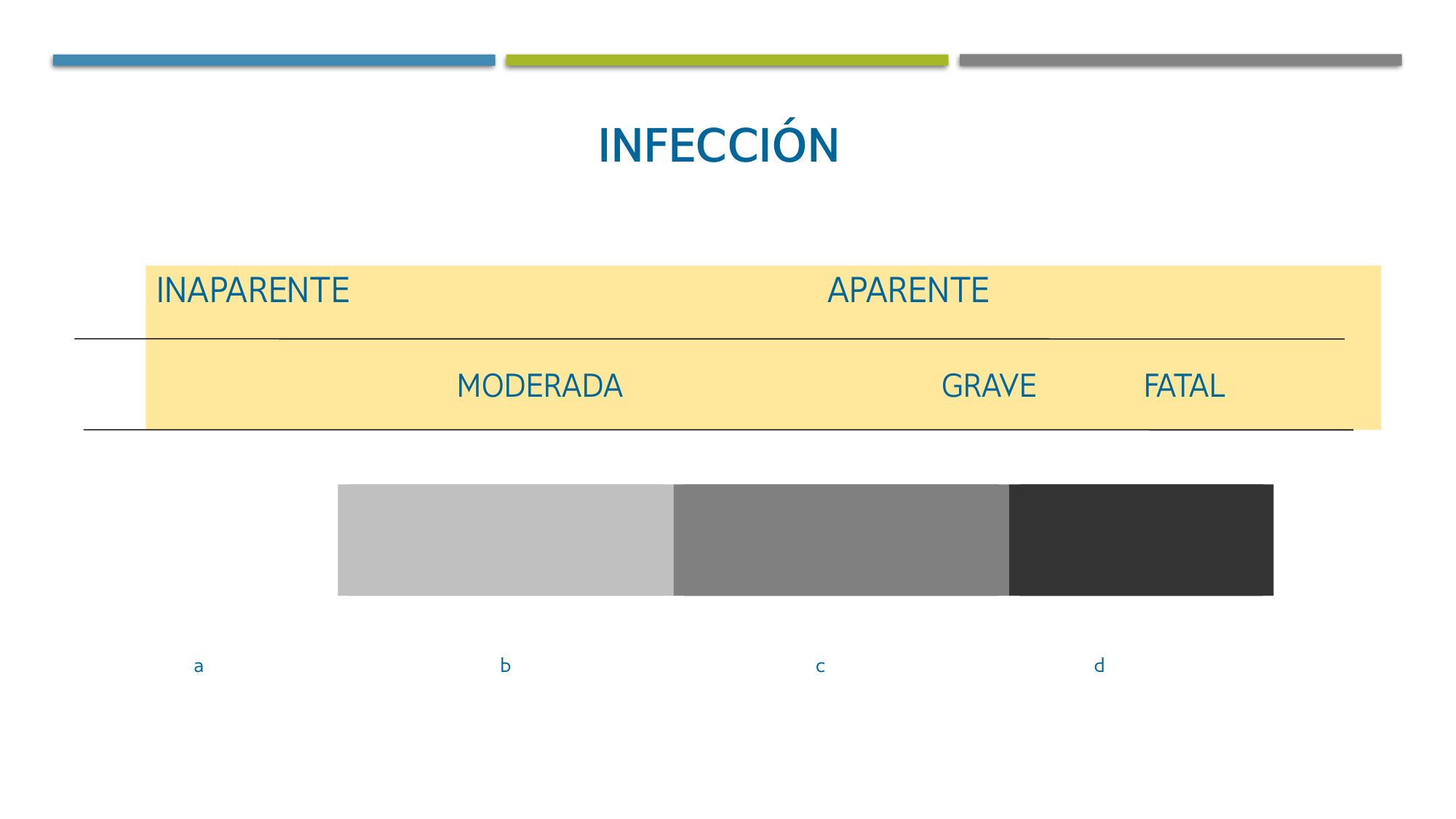

INFECCIÓN
INAPARENTE                                          APARENTE
		    MODERADA   	                   GRAVE  	       FATAL

a

b

c

d